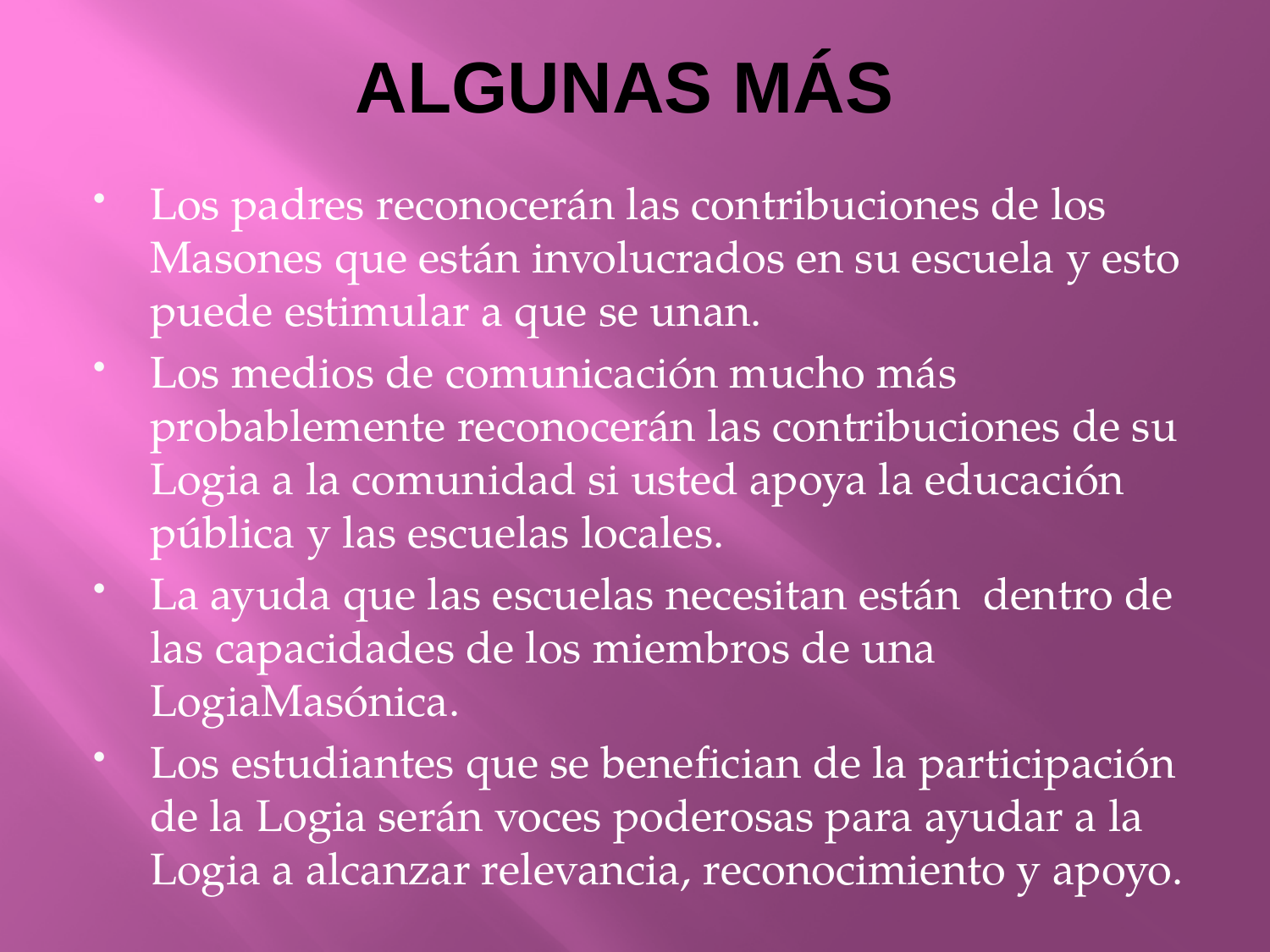

# ALGUNAS MÁS
Los padres reconocerán las contribuciones de los Masones que están involucrados en su escuela y esto puede estimular a que se unan.
Los medios de comunicación mucho más probablemente reconocerán las contribuciones de su Logia a la comunidad si usted apoya la educación pública y las escuelas locales.
La ayuda que las escuelas necesitan están  dentro de las capacidades de los miembros de una LogiaMasónica.
Los estudiantes que se benefician de la participación de la Logia serán voces poderosas para ayudar a la Logia a alcanzar relevancia, reconocimiento y apoyo.